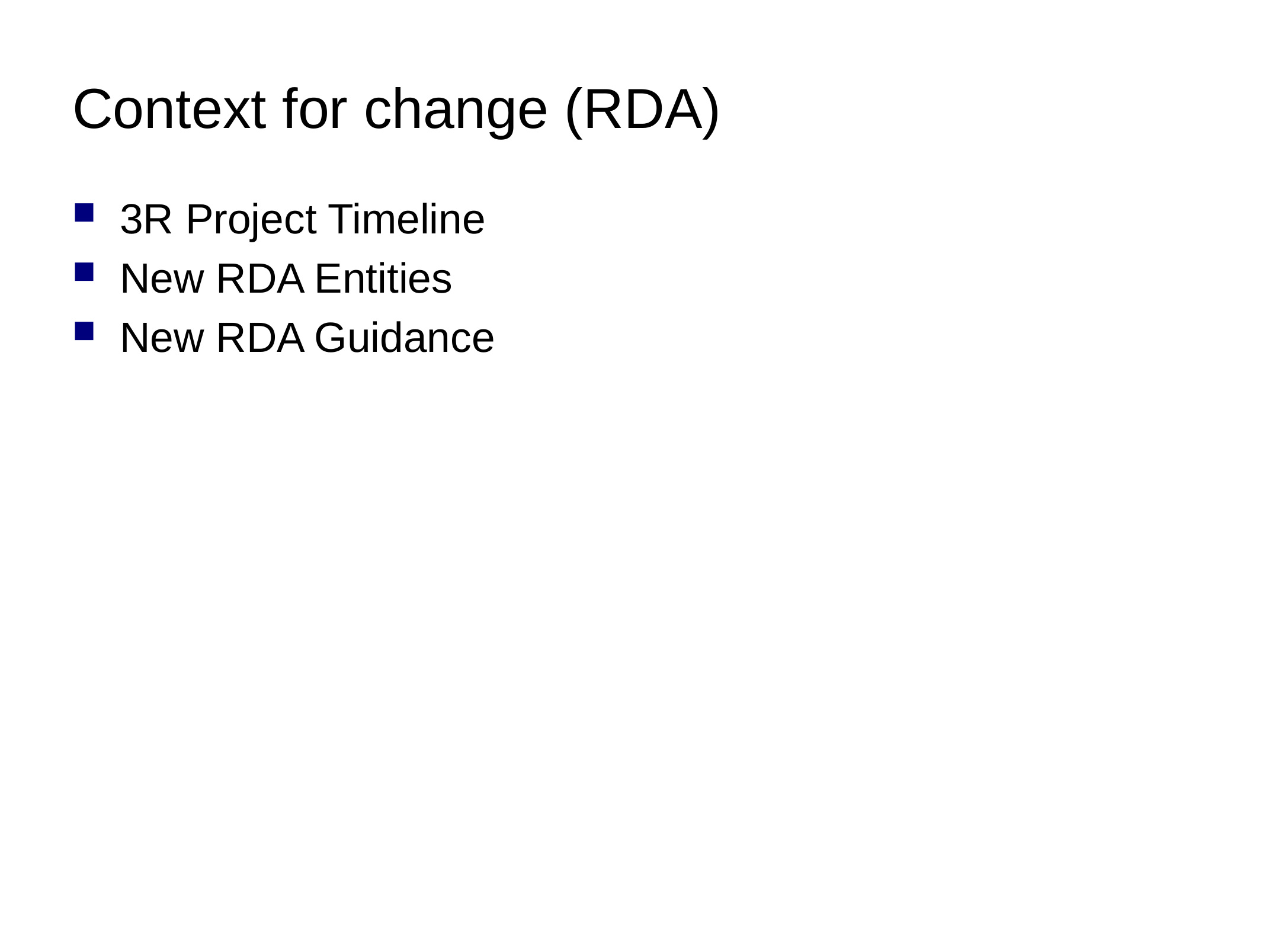

# Context for change (RDA)
3R Project Timeline
New RDA Entities
New RDA Guidance